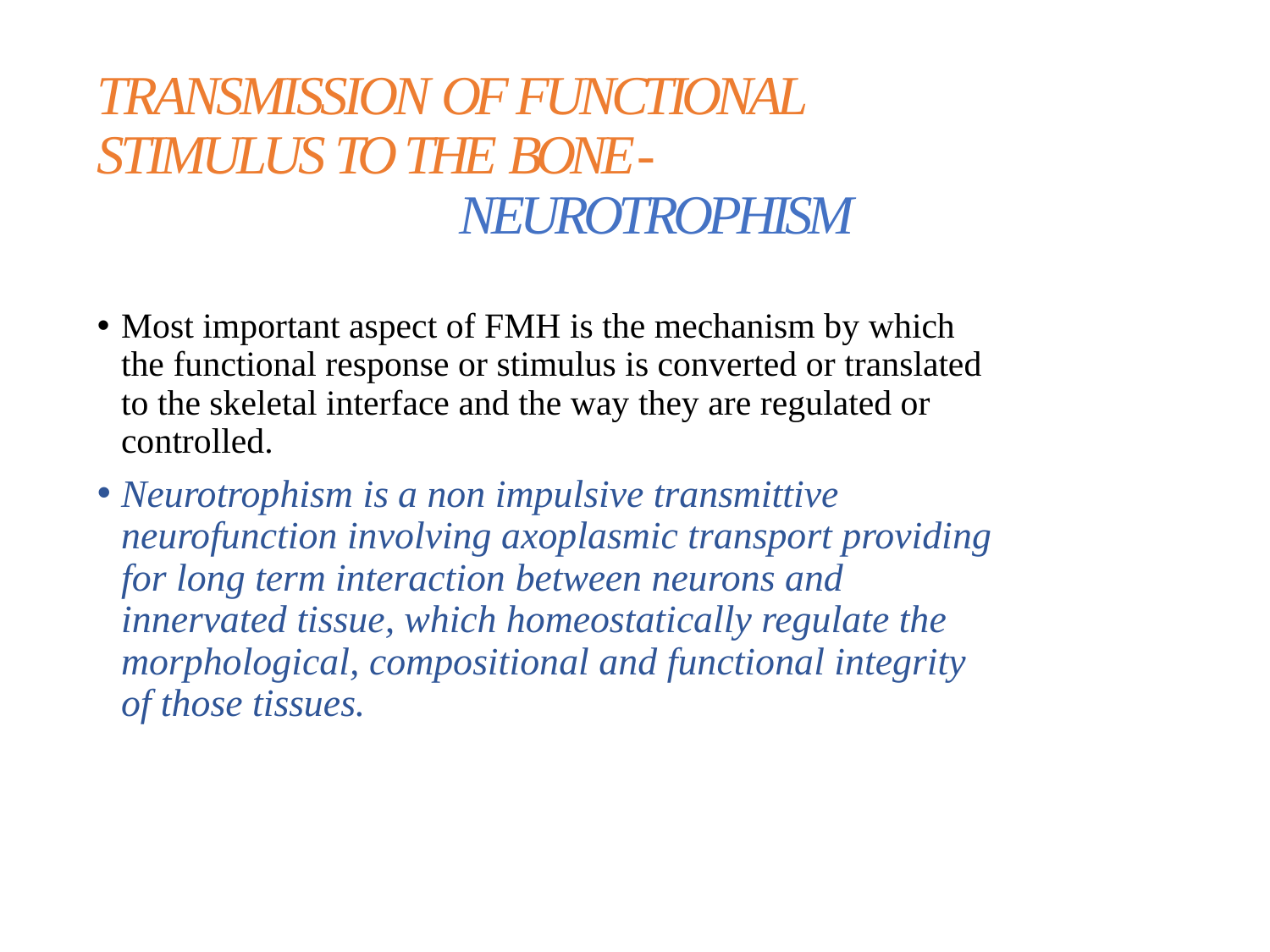

# TRANSMISSION OF FUNCTIONAL STIMULUS TO THE  BONE - 						NEUROTROPHISM

Most important aspect of FMH is the mechanism by which the functional response or stimulus is converted or translated to the skeletal interface and the way they are regulated or controlled.
Neurotrophism is a non impulsive transmittive neurofunction involving axoplasmic transport providing for long term interaction between neurons and innervated tissue, which homeostatically regulate the morphological, compositional and functional integrity of those tissues.